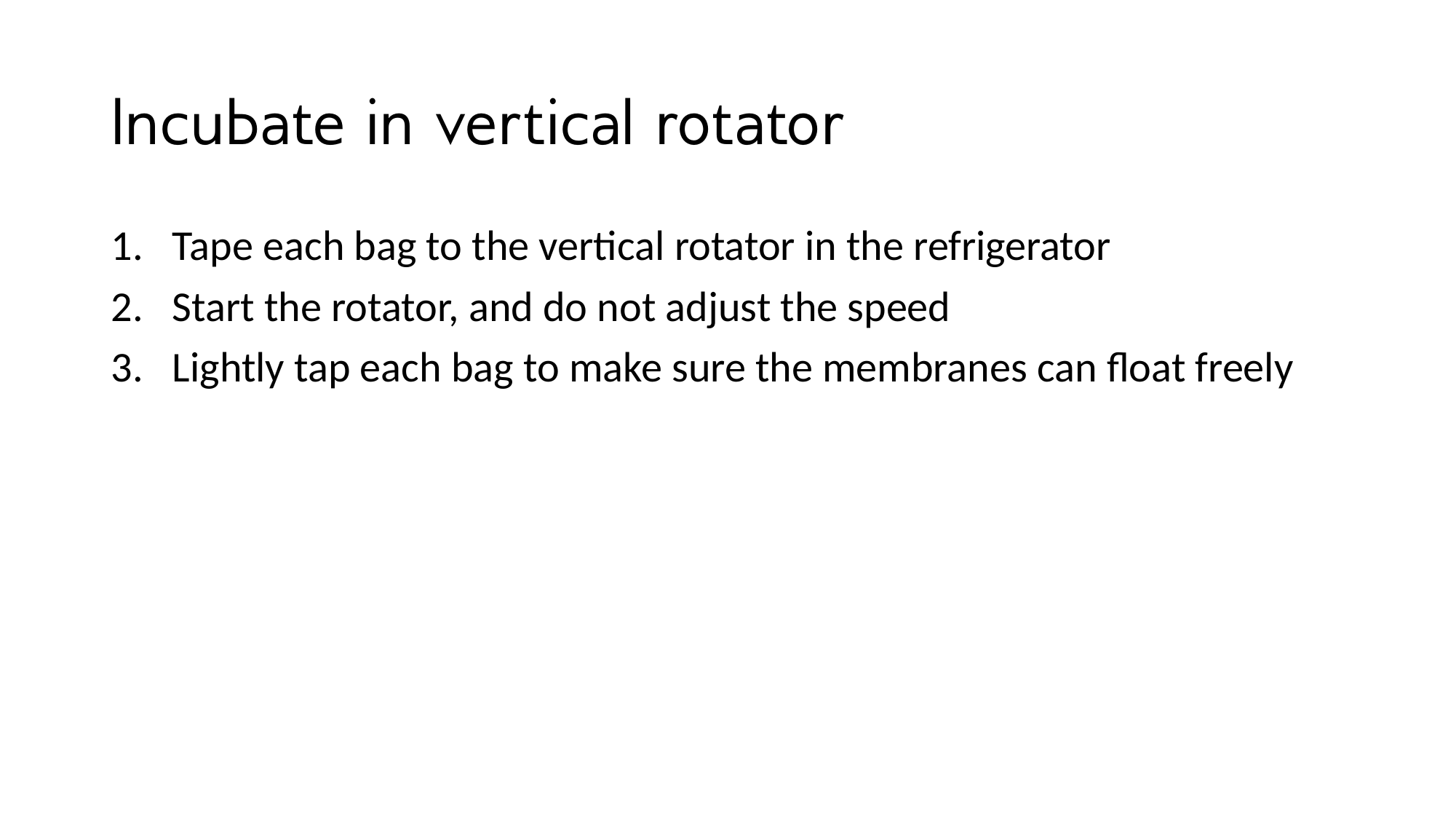

# Incubate in vertical rotator
Tape each bag to the vertical rotator in the refrigerator
Start the rotator, and do not adjust the speed
Lightly tap each bag to make sure the membranes can float freely